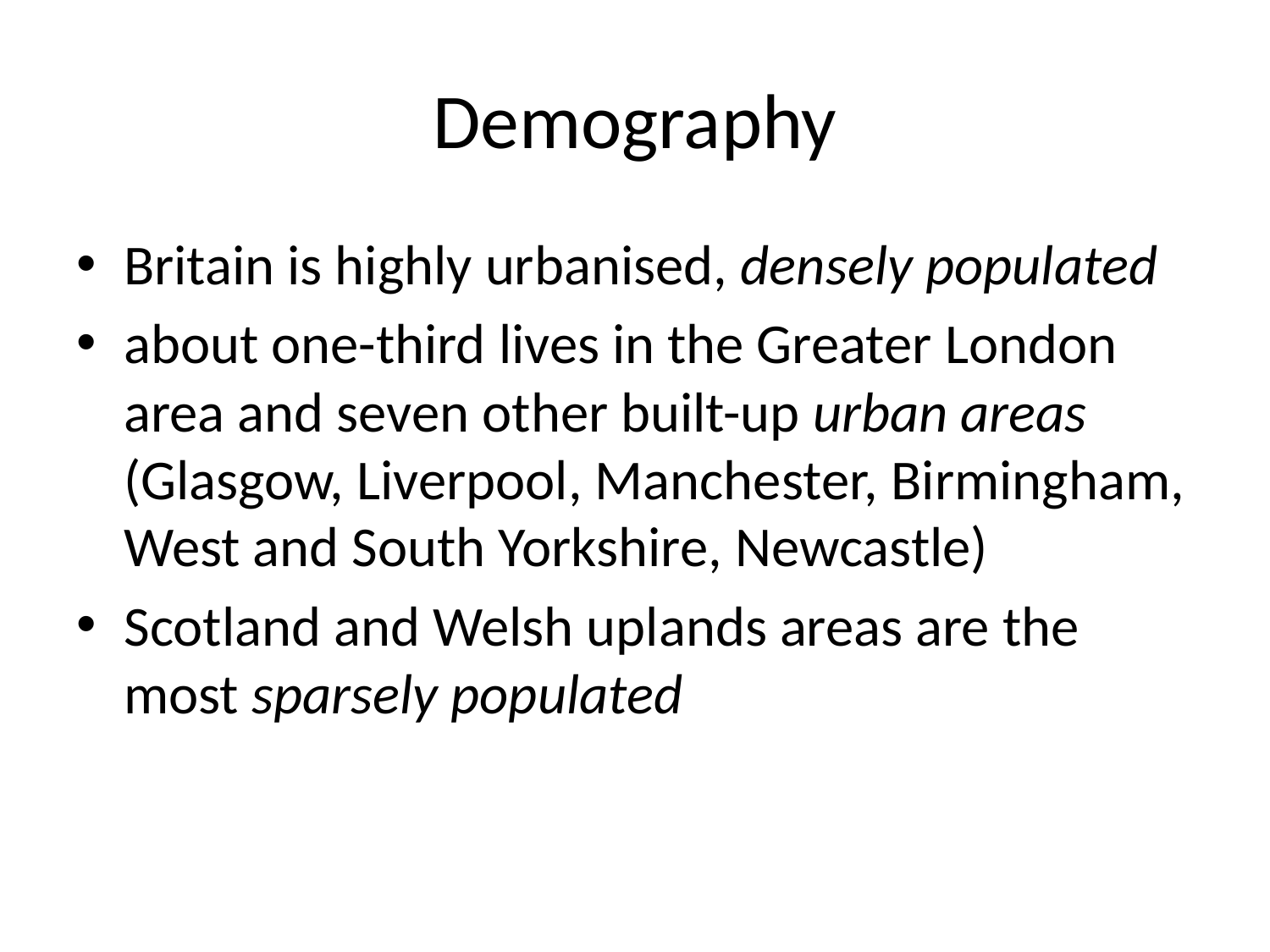

# Demography
Britain is highly urbanised, densely populated
about one-third lives in the Greater London area and seven other built-up urban areas (Glasgow, Liverpool, Manchester, Birmingham, West and South Yorkshire, Newcastle)
Scotland and Welsh uplands areas are the most sparsely populated